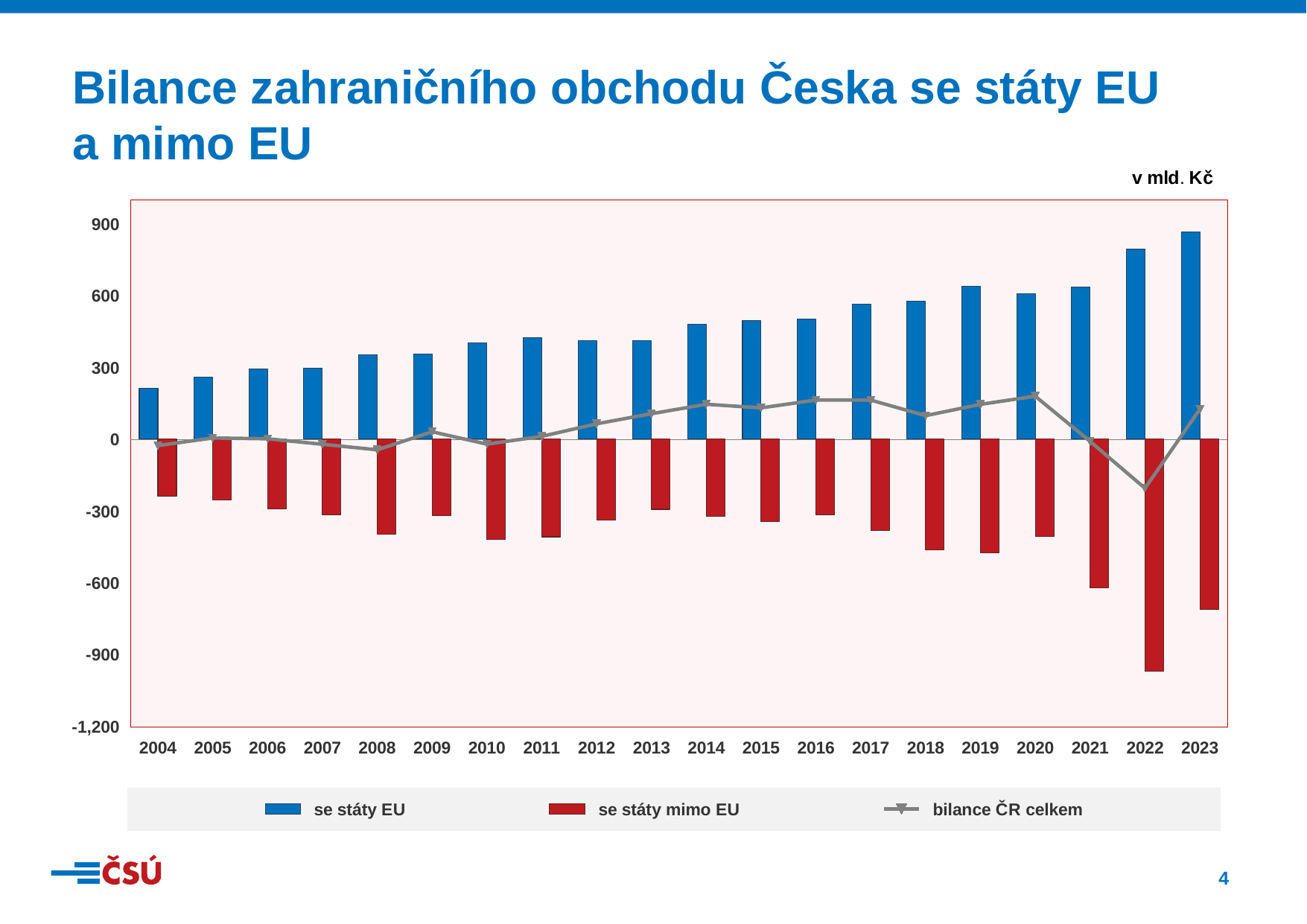

Bilance zahraničního obchodu Česka se státy EU
a mimo EU

### Chart

| Category |   se státy EU |   se státy mimo EU |   bilance ČR celkem |
|---|---|---|---|
| 2004 | 214.2 | -239.5 | -26.4 |
| 2005 | 259.4 | -253.5 | 5.2 |
| 2006 | 294.6 | -291.8 | 1.8 |
| 2007 | 296.1 | -315.3 | -21.2 |
| 2008 | 353.8 | -397.3 | -44.3 |
| 2009 | 356.0 | -318.3 | 31.1 |
| 2010 | 403.9 | -417.6 | -20.6 |
| 2011 | 424.8 | -407.8 | 12.0 |
| 2012 | 412.8 | -338.7 | 64.4 |
| 2013 | 411.1 | -292.6 | 106.5 |
| 2014 | 481.3 | -321.2 | 146.0 |
| 2015 | 494.7 | -343.0 | 131.0 |
| 2016 | 501.1 | -316.3 | 163.7 |
| 2017 | 565.1 | -382.3 | 163.5 |
| 2018 | 576.8 | -463.6 | 98.5 |
| 2019 | 638.4 | -473.6 | 145.7 |
| 2020 | 606.6 | -407.1 | 179.6 |
| 2021 | 636.1 | -620.6 | -9.2 |
| 2022 | 794.2 | -970.6 | -204.8 |
| 2023 | 866.3 | -710.4 | 124.9 |